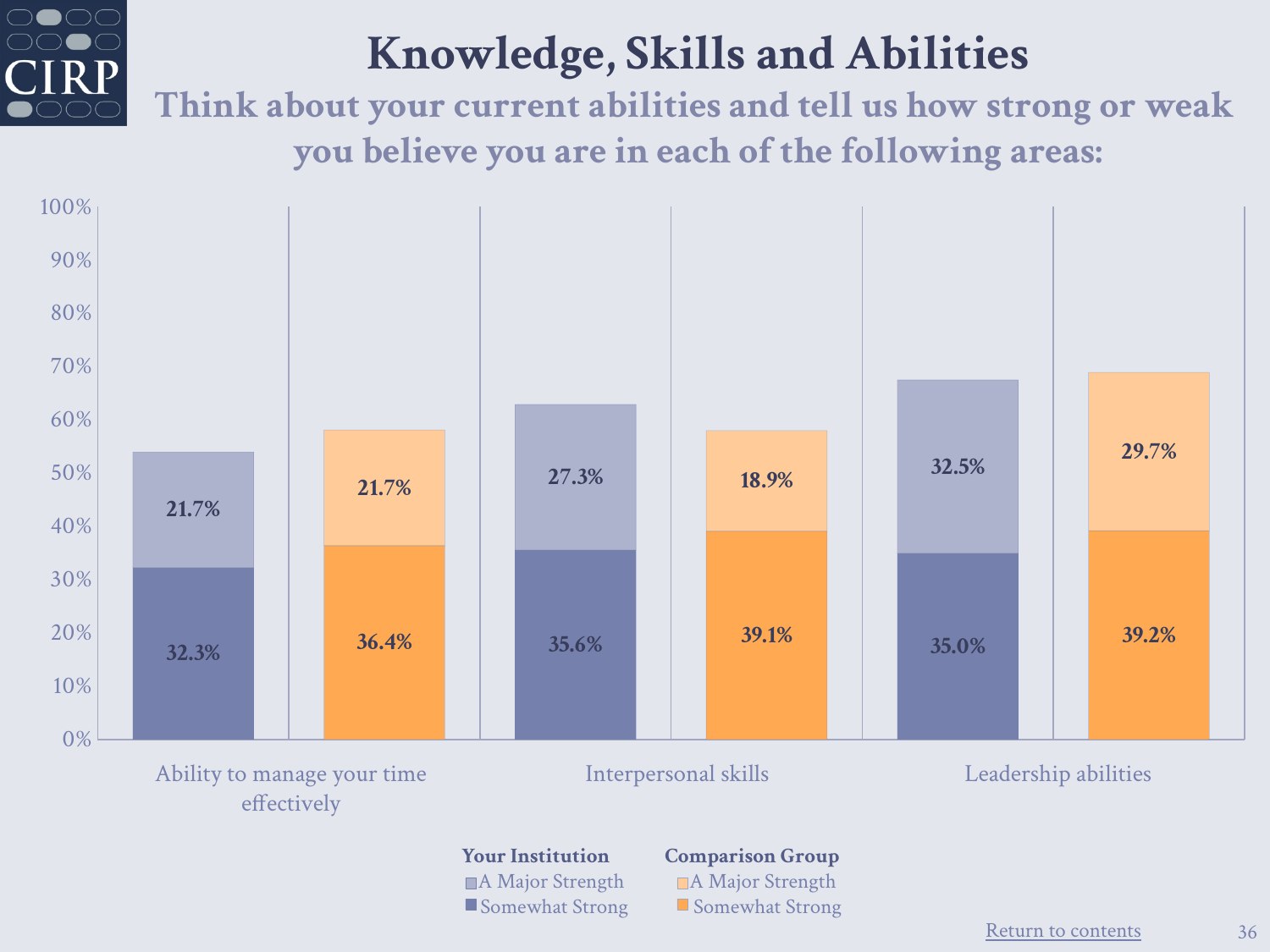

# Knowledge, Skills and Abilities Think about your current abilities and tell us how strong or weak you believe you are in each of the following areas:

### Chart

| Category | Somewhat Strong | A Major Strength |
|---|---|---|
| Your Institution | 0.323 | 0.217 |
| Comparison Group | 0.364 | 0.217 |
| Your Institution | 0.356 | 0.273 |
| Comparison Group | 0.391 | 0.189 |
| Your Institution | 0.35 | 0.325 |
| Comparison Group | 0.392 | 0.297 |
Ability to manage your time effectively
Interpersonal skills
Leadership abilities
 Your Institution             Comparison Group
     A Major Strength              A Major Strength
     Somewhat Strong              Somewhat Strong

36